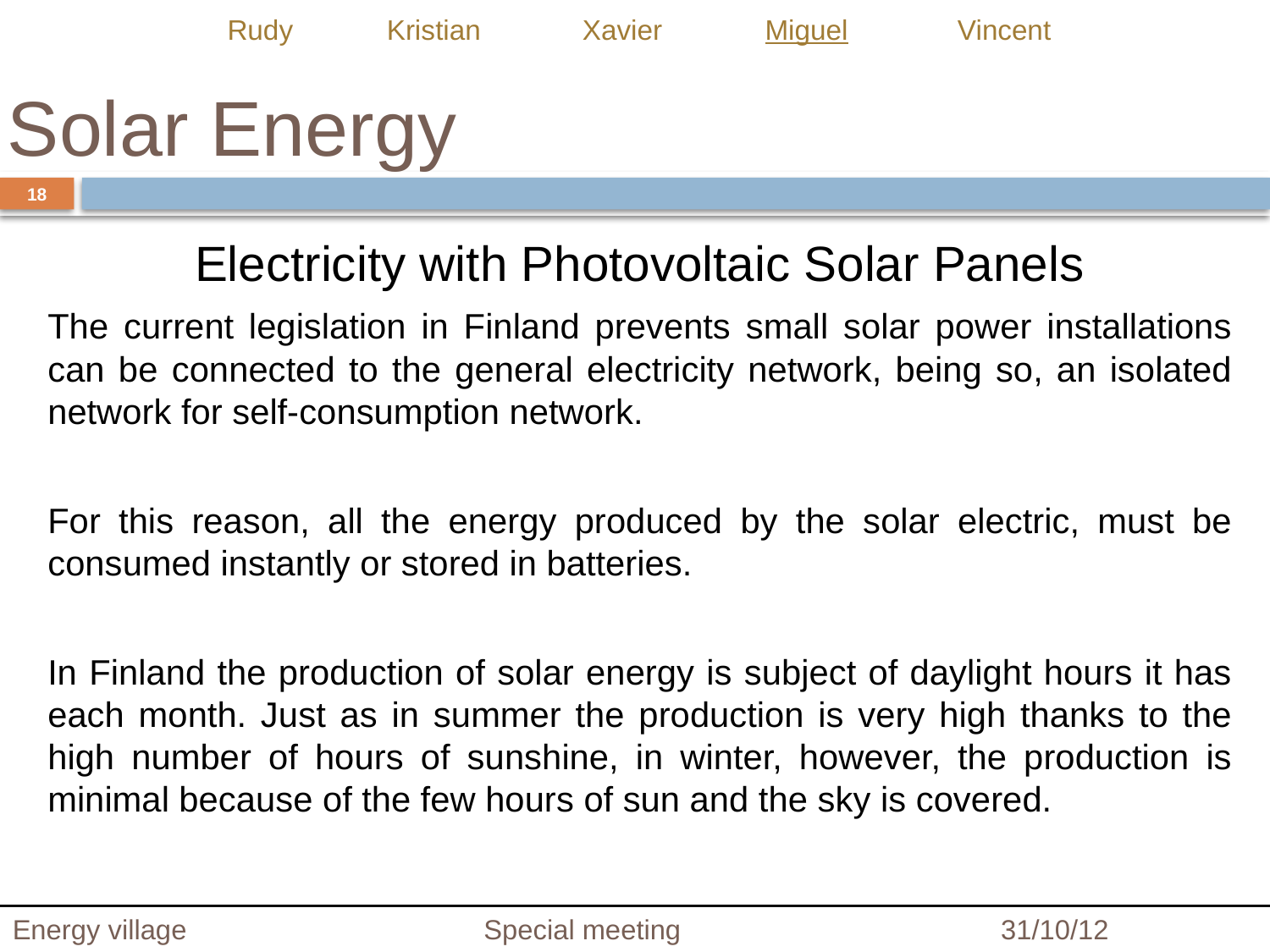

Rudy            Kristian             Xavier             Miguel              Vincent
# Solar Energy
18
Electricity with Photovoltaic Solar Panels
The current legislation in Finland prevents small solar power installations can be connected to the general electricity network, being so, an isolated network for self-consumption network.

For this reason, all the energy produced by the solar electric, must be consumed instantly or stored in batteries.

In Finland the production of solar energy is subject of daylight hours it has each month. Just as in summer the production is very high thanks to the high number of hours of sunshine, in winter, however, the production is minimal because of the few hours of sun and the sky is covered.
Energy village                                       Special meeting                                          31/10/12